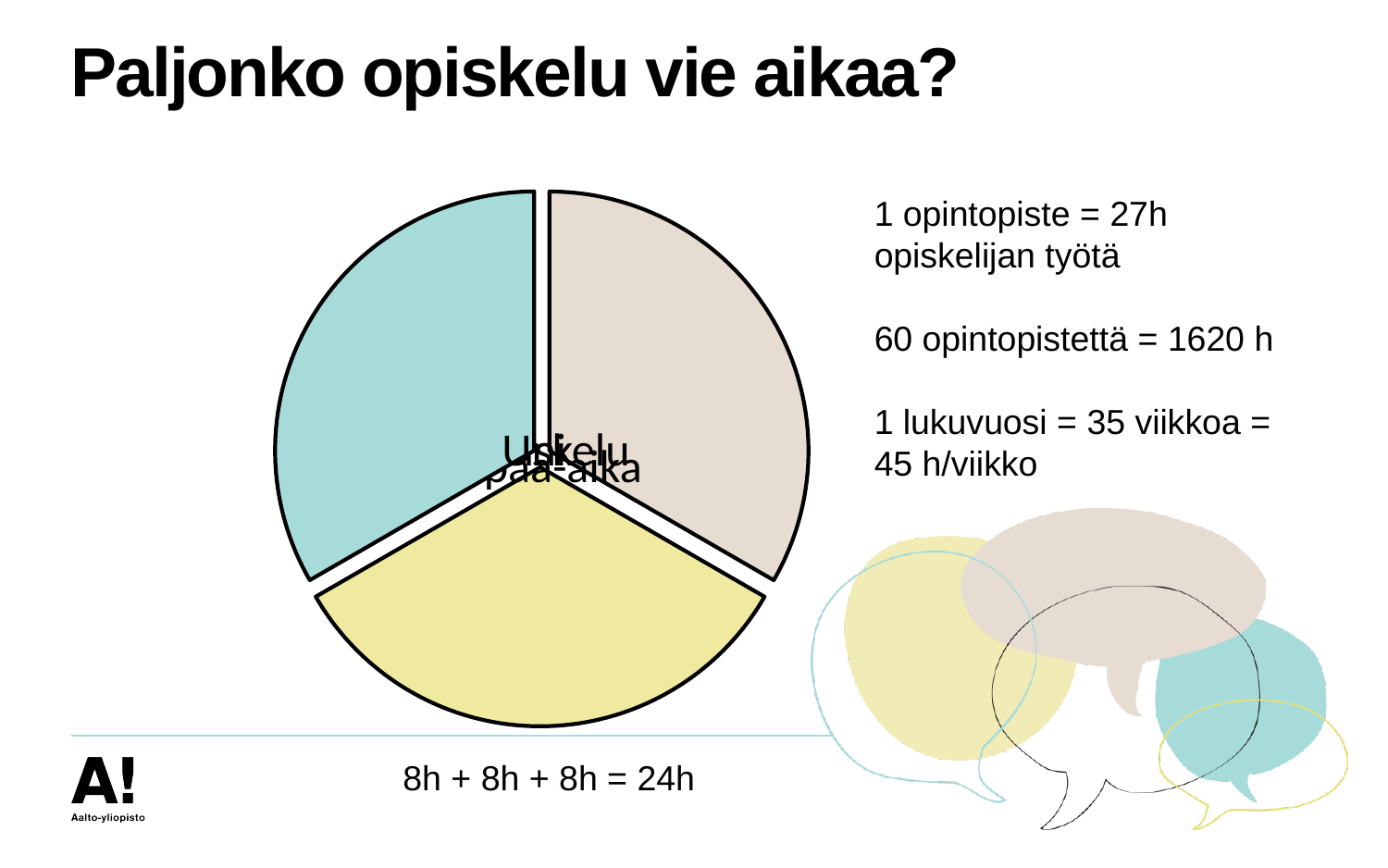

# Paljonko opiskelu vie aikaa?
Opiskelu
Vapaa-aika
Uni
1 opintopiste = 27h opiskelijan työtä

60 opintopistettä = 1620 h

1 lukuvuosi = 35 viikkoa = 45 h/viikko
8h + 8h + 8h = 24h